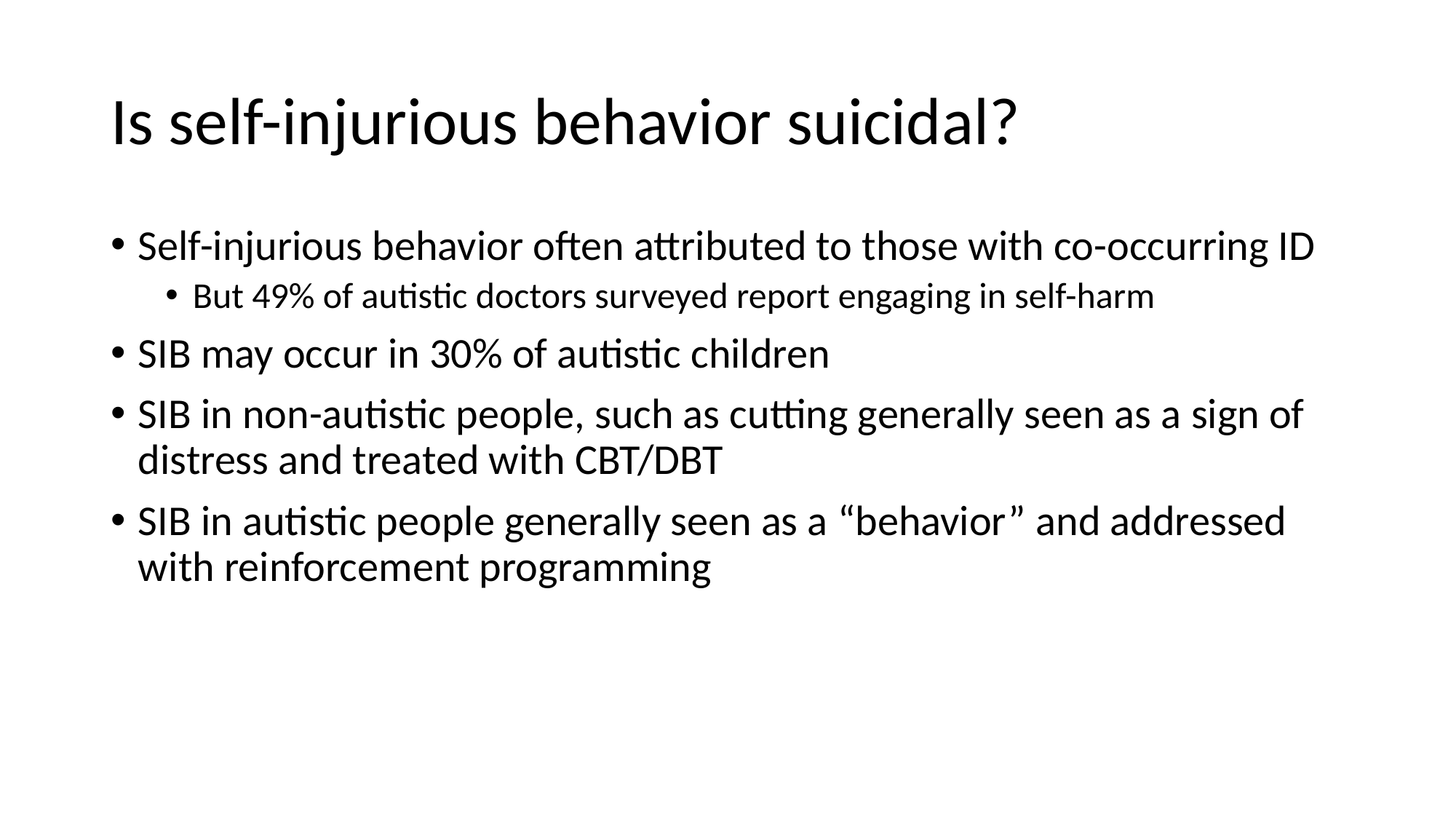

# Is self-injurious behavior suicidal?
Self-injurious behavior often attributed to those with co-occurring ID
But 49% of autistic doctors surveyed report engaging in self-harm
SIB may occur in 30% of autistic children
SIB in non-autistic people, such as cutting generally seen as a sign of distress and treated with CBT/DBT
SIB in autistic people generally seen as a “behavior” and addressed with reinforcement programming